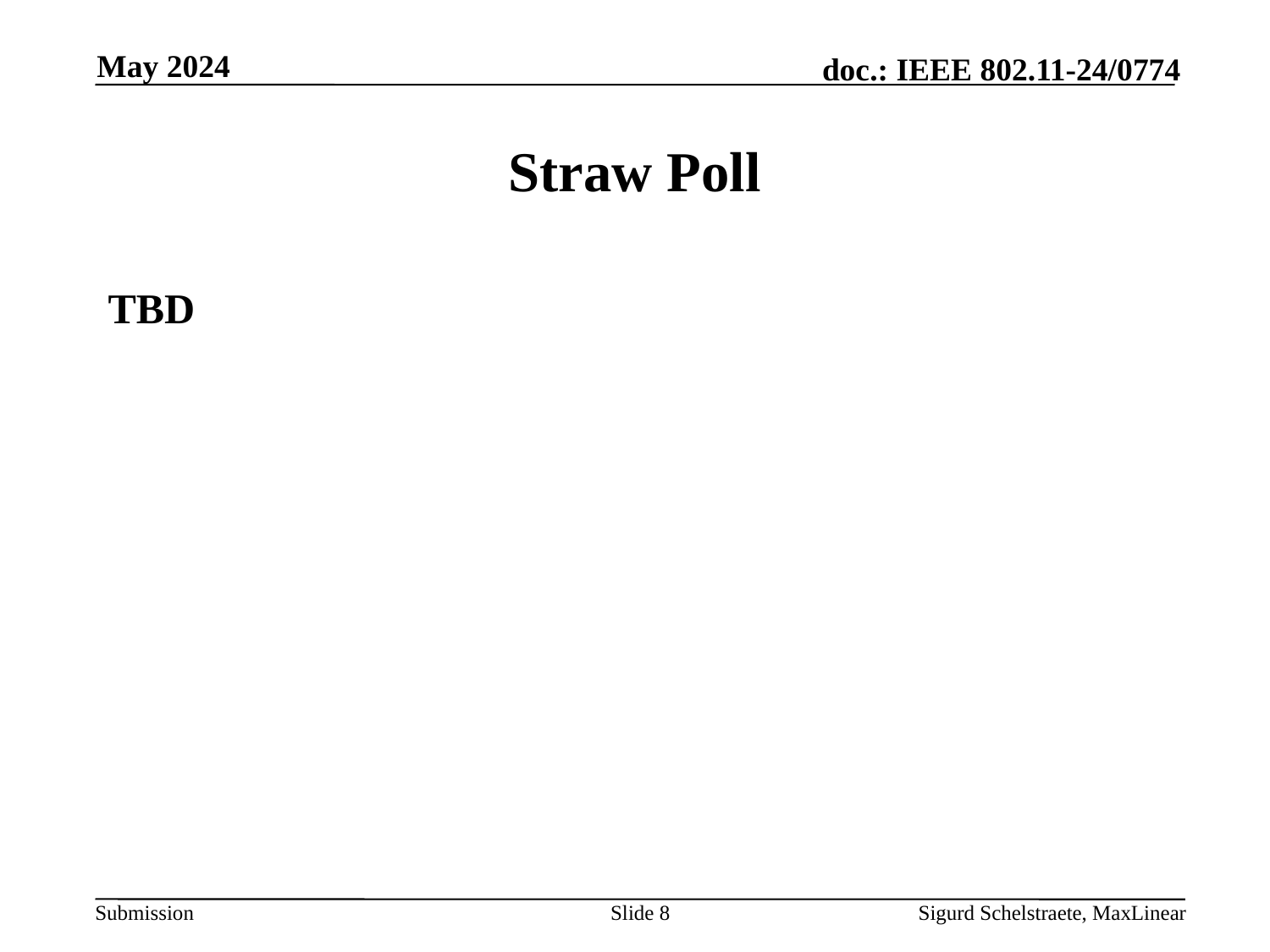

May 2024
# Straw Poll
TBD
Slide 8
Sigurd Schelstraete, MaxLinear